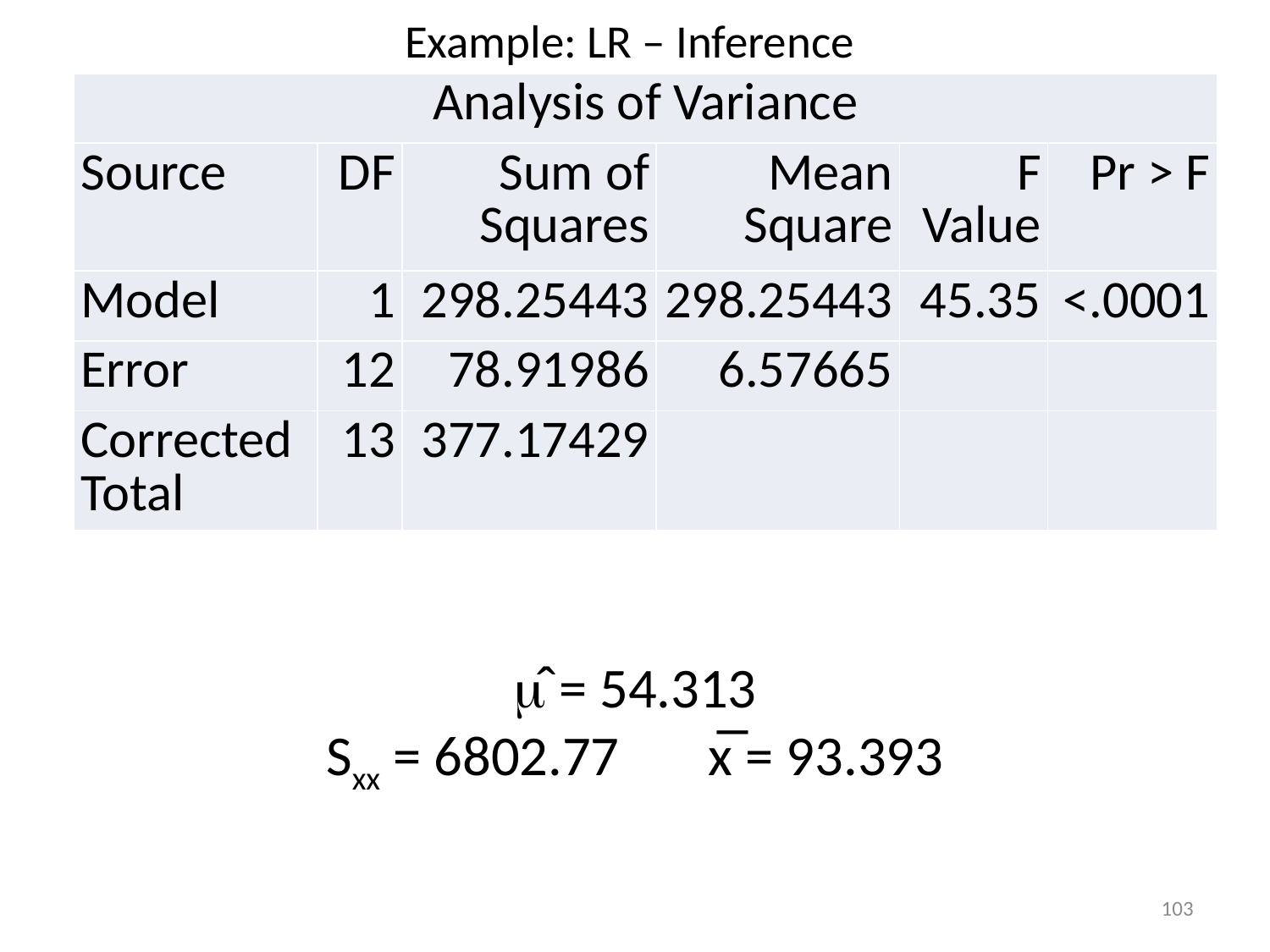

# Example: LR – Inference
| Analysis of Variance |  |  |  |  |  |
| --- | --- | --- | --- | --- | --- |
| Source | DF | Sum of Squares | Mean Square | F Value | Pr > F |
| Model | 1 | 298.25443 | 298.25443 | 45.35 | <.0001 |
| Error | 12 | 78.91986 | 6.57665 |  |  |
| Corrected Total | 13 | 377.17429 |  |  |  |
μ̂ = 54.313
Sxx = 6802.77       x̅ = 93.393
103